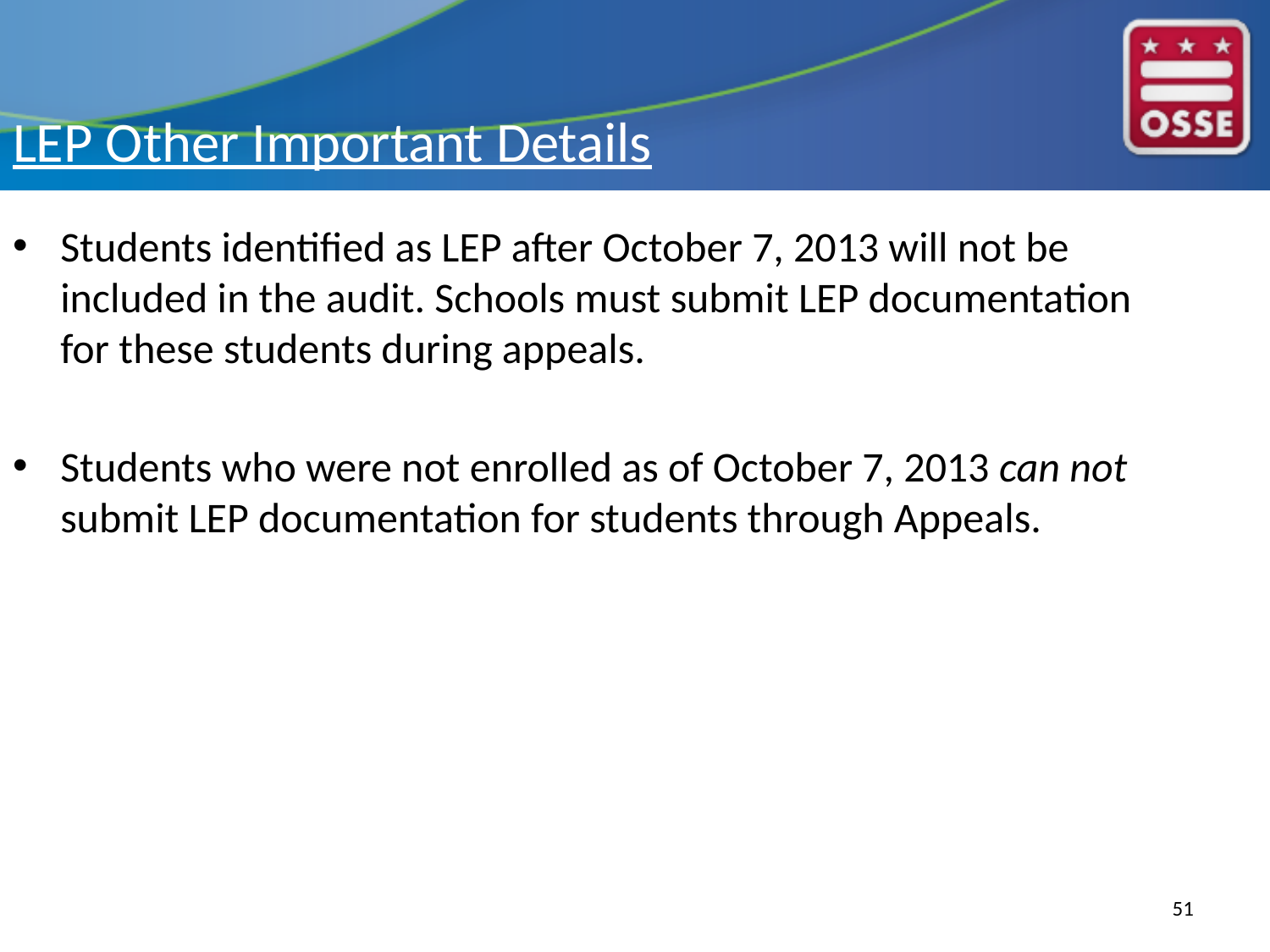

# LEP Other Important Details
Students identified as LEP after October 7, 2013 will not be included in the audit. Schools must submit LEP documentation for these students during appeals.

Students who were not enrolled as of October 7, 2013 can not submit LEP documentation for students through Appeals.

51